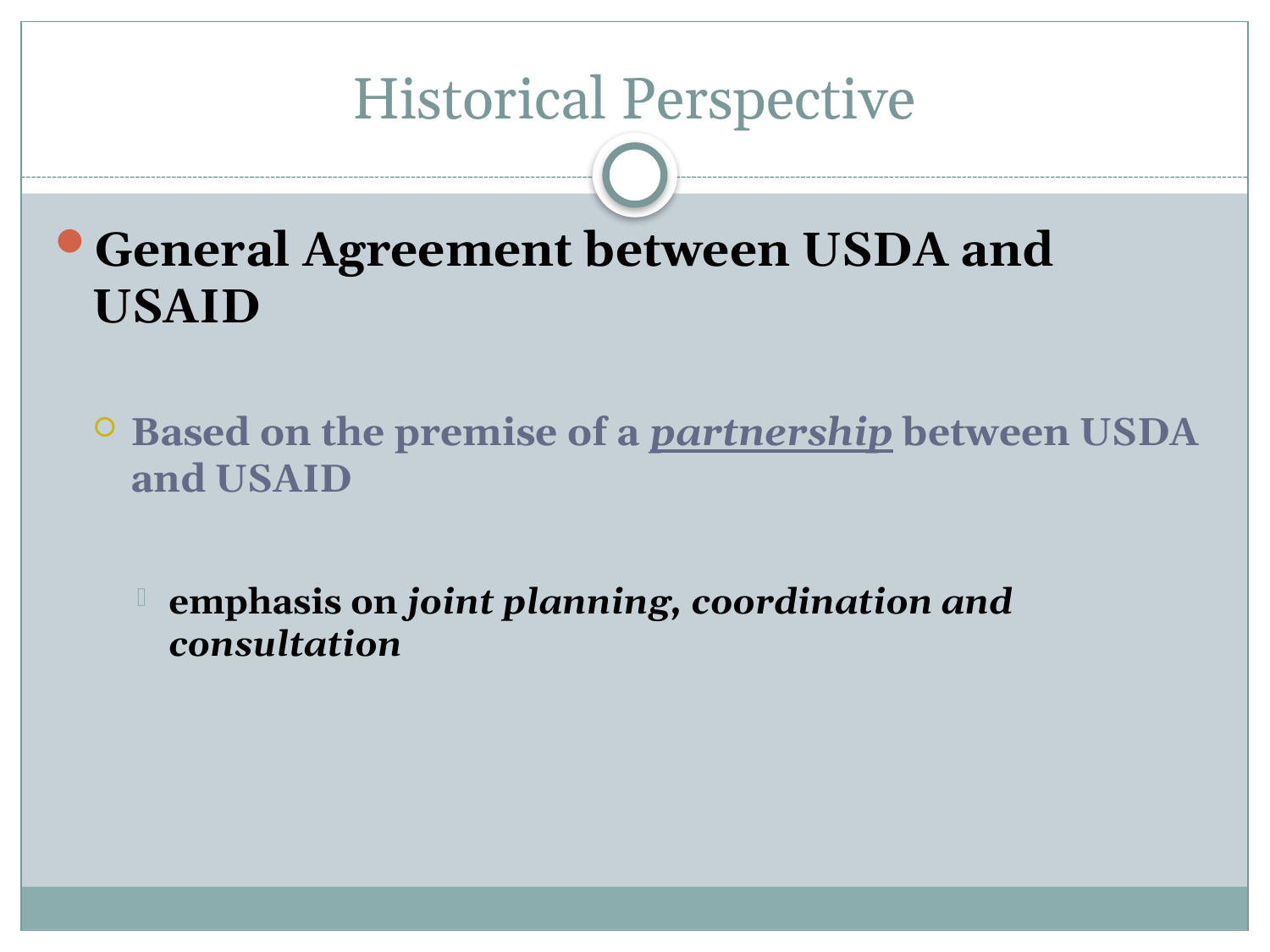

# Historical Perspective
General Agreement between USDA and USAID

Based on the premise of a partnership between USDA and USAID

emphasis on joint planning, coordination and consultation